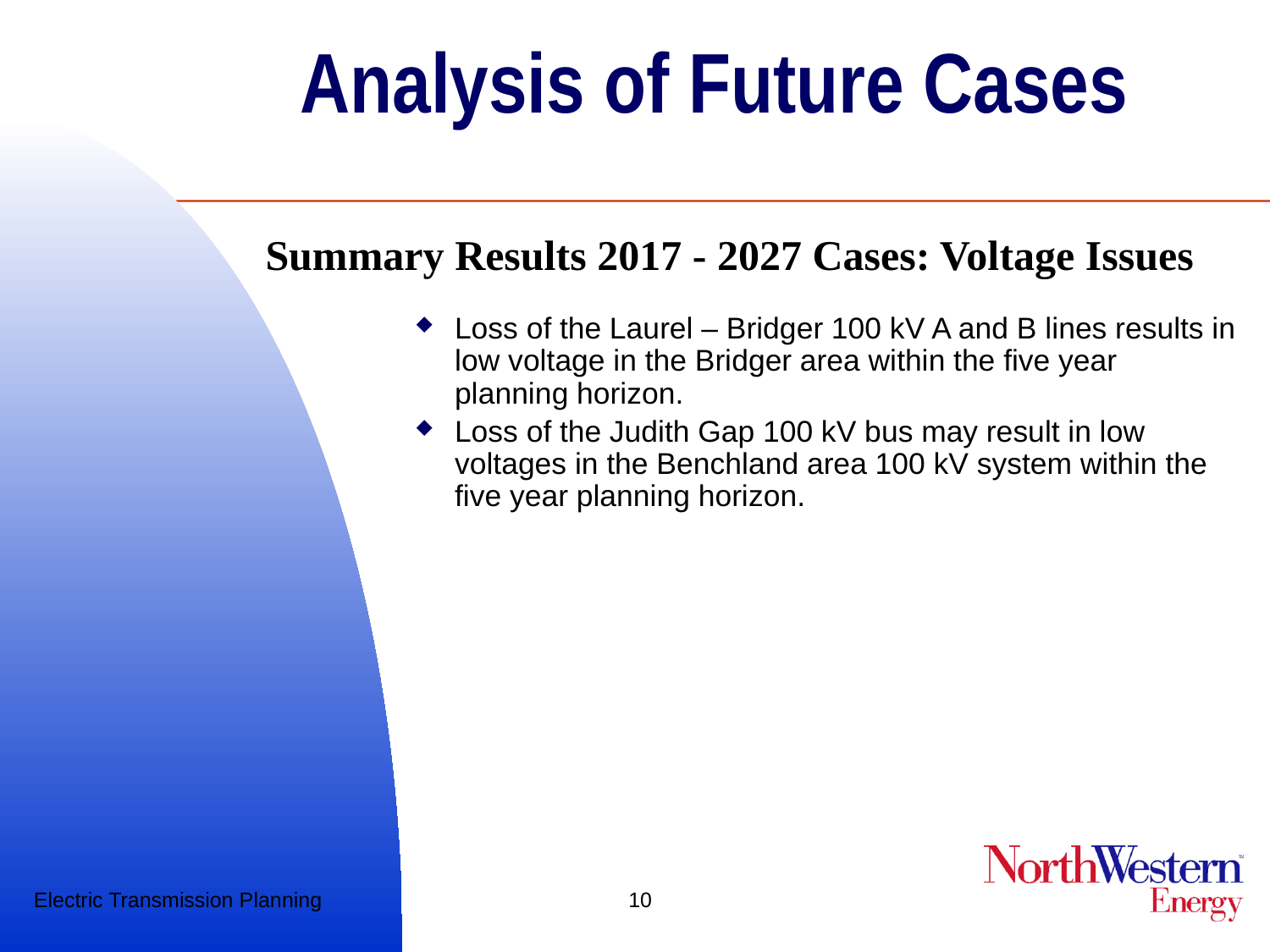

# Analysis of Future Cases
Summary Results 2017 - 2027 Cases: Voltage Issues

Loss of the Laurel – Bridger 100 kV A and B lines results in low voltage in the Bridger area within the five year planning horizon.
Loss of the Judith Gap 100 kV bus may result in low voltages in the Benchland area 100 kV system within the five year planning horizon.

Electric Transmission Planning
10